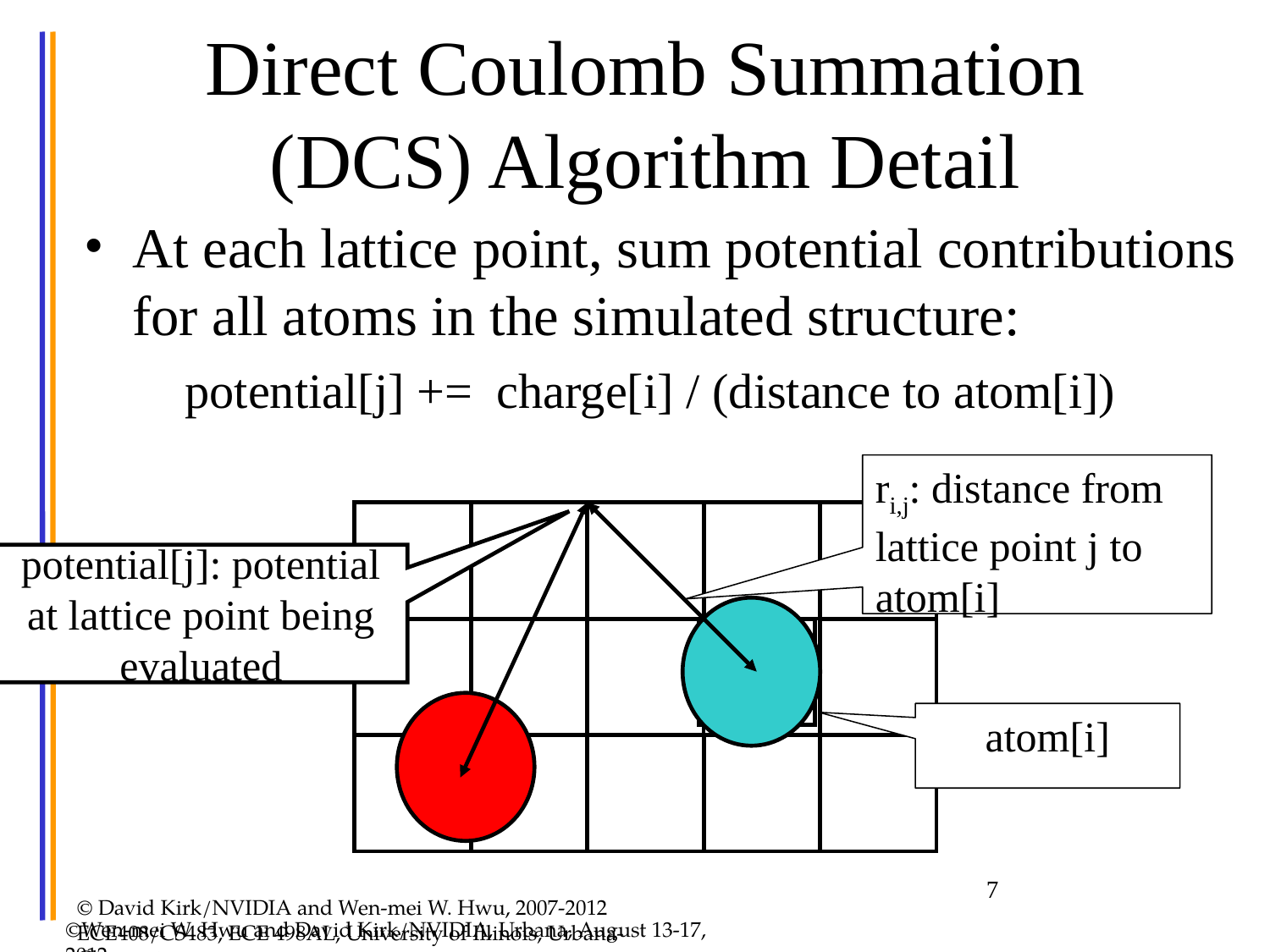

# Direct Coulomb Summation (DCS) Algorithm Detail
At each lattice point, sum potential contributions for all atoms in the simulated structure:
   potential[j] +=  charge[i] / (distance to atom[i])
ri,j: distance from  lattice point j to atom[i]

potential[j]: potential at lattice point being evaluated

atom[i]

7
©Wen-mei W. Hwu and David Kirk/NVIDIA, Urbana, August 13-17, 2012